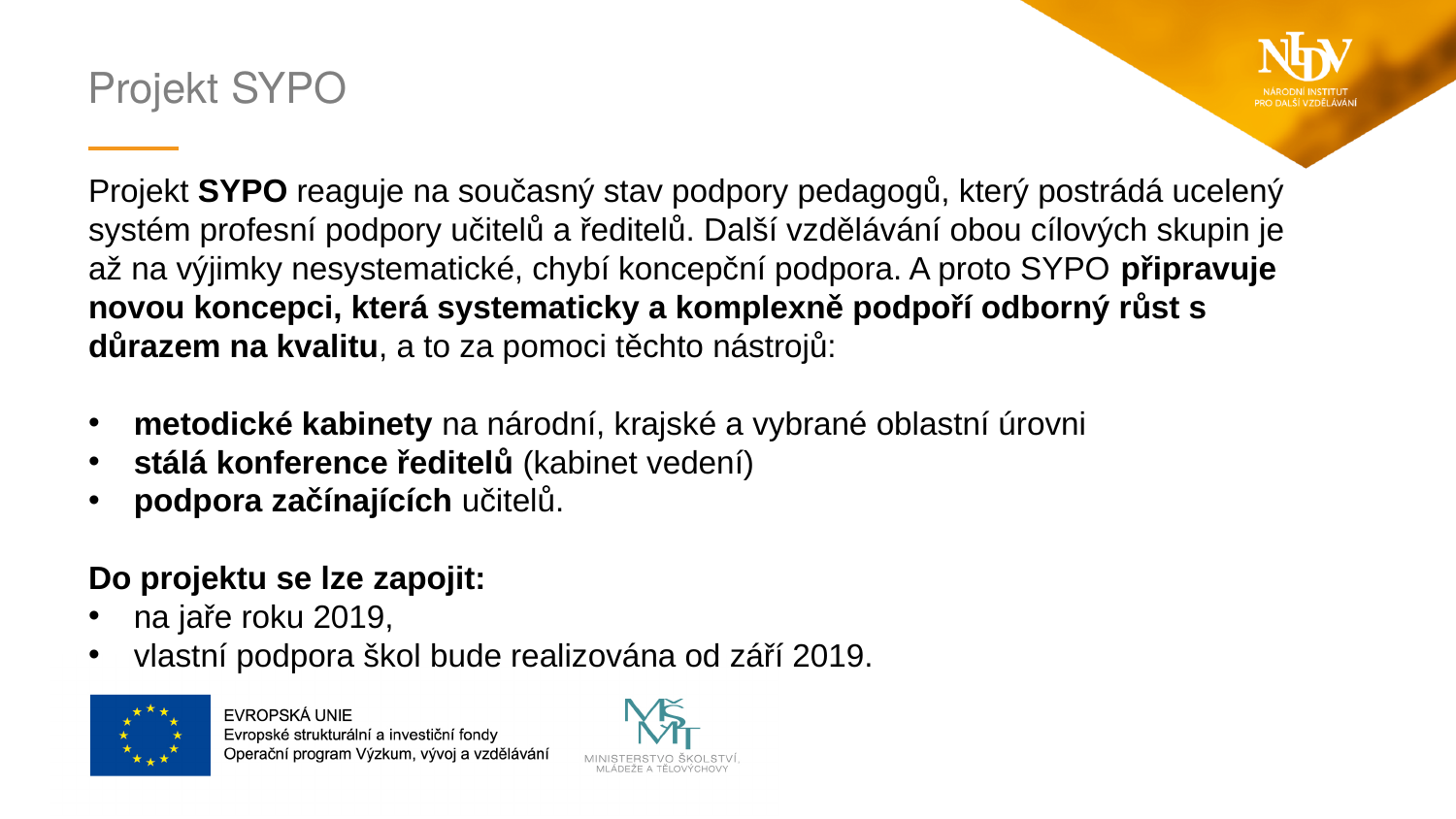

Projekt SYPO reaguje na současný stav podpory pedagogů, který postrádá ucelený systém profesní podpory učitelů a ředitelů. Další vzdělávání obou cílových skupin je až na výjimky nesystematické, chybí koncepční podpora. A proto SYPO připravuje novou koncepci, která systematicky a komplexně podpoří odborný růst s důrazem na kvalitu, a to za pomoci těchto nástrojů:

metodické kabinety na národní, krajské a vybrané oblastní úrovni
stálá konference ředitelů (kabinet vedení)
podpora začínajících učitelů.

Do projektu se lze zapojit:
na jaře roku 2019,
vlastní podpora škol bude realizována od září 2019.